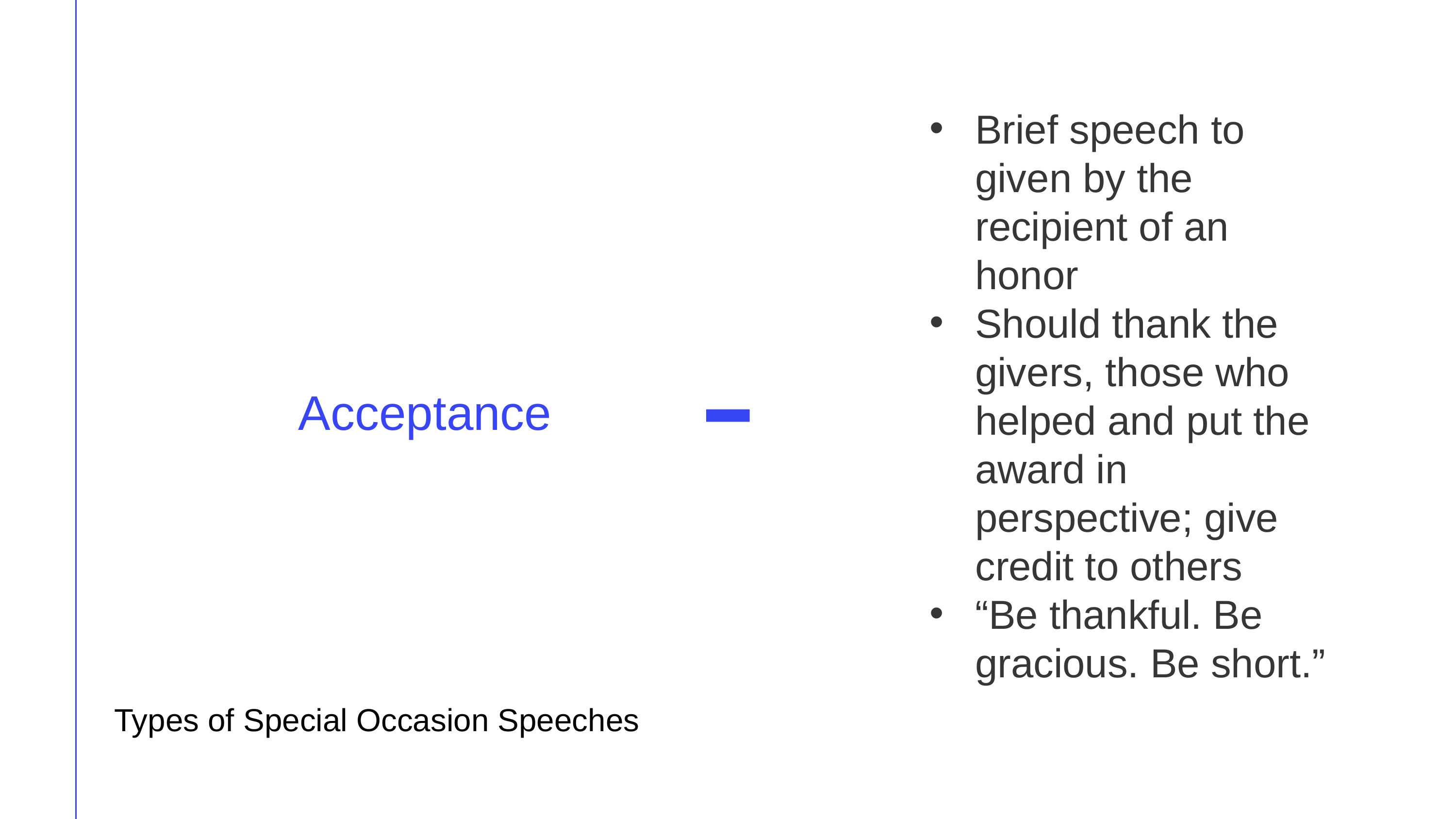

Brief speech to given by the recipient of an honor
Should thank the givers, those who helped and put the award in perspective; give credit to others
“Be thankful. Be gracious. Be short.”
Acceptance

Types of Special Occasion Speeches